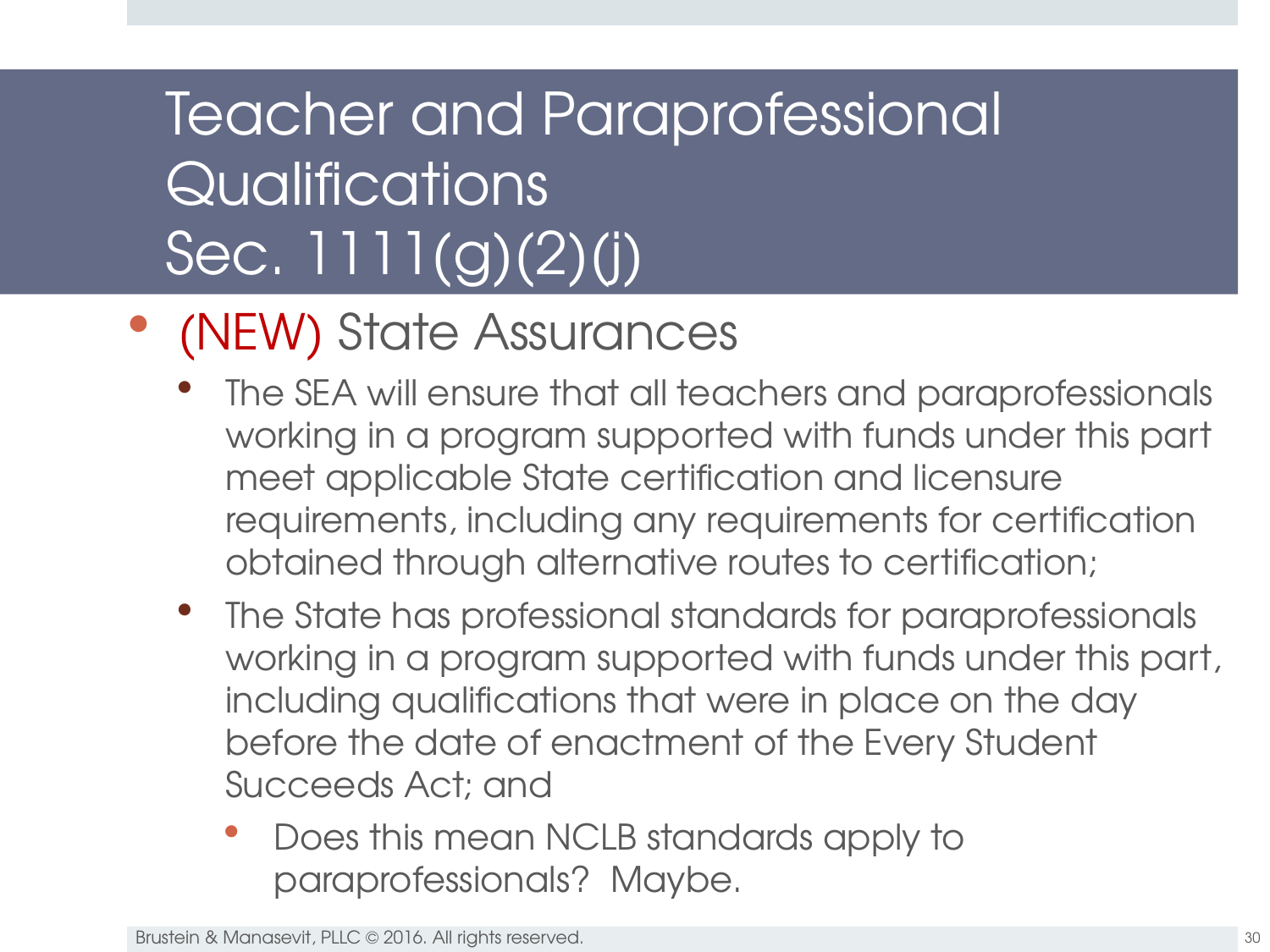

# Teacher and Paraprofessional Qualifications Sec. 1111(g)(2)(j)
(NEW) State Assurances
The SEA will ensure that all teachers and paraprofessionals working in a program supported with funds under this part meet applicable State certification and licensure requirements, including any requirements for certification obtained through alternative routes to certification;
The State has professional standards for paraprofessionals working in a program supported with funds under this part, including qualifications that were in place on the day before the date of enactment of the Every Student Succeeds Act; and
Does this mean NCLB standards apply to paraprofessionals?  Maybe.
30
Brustein & Manasevit, PLLC © 2016. All rights reserved.